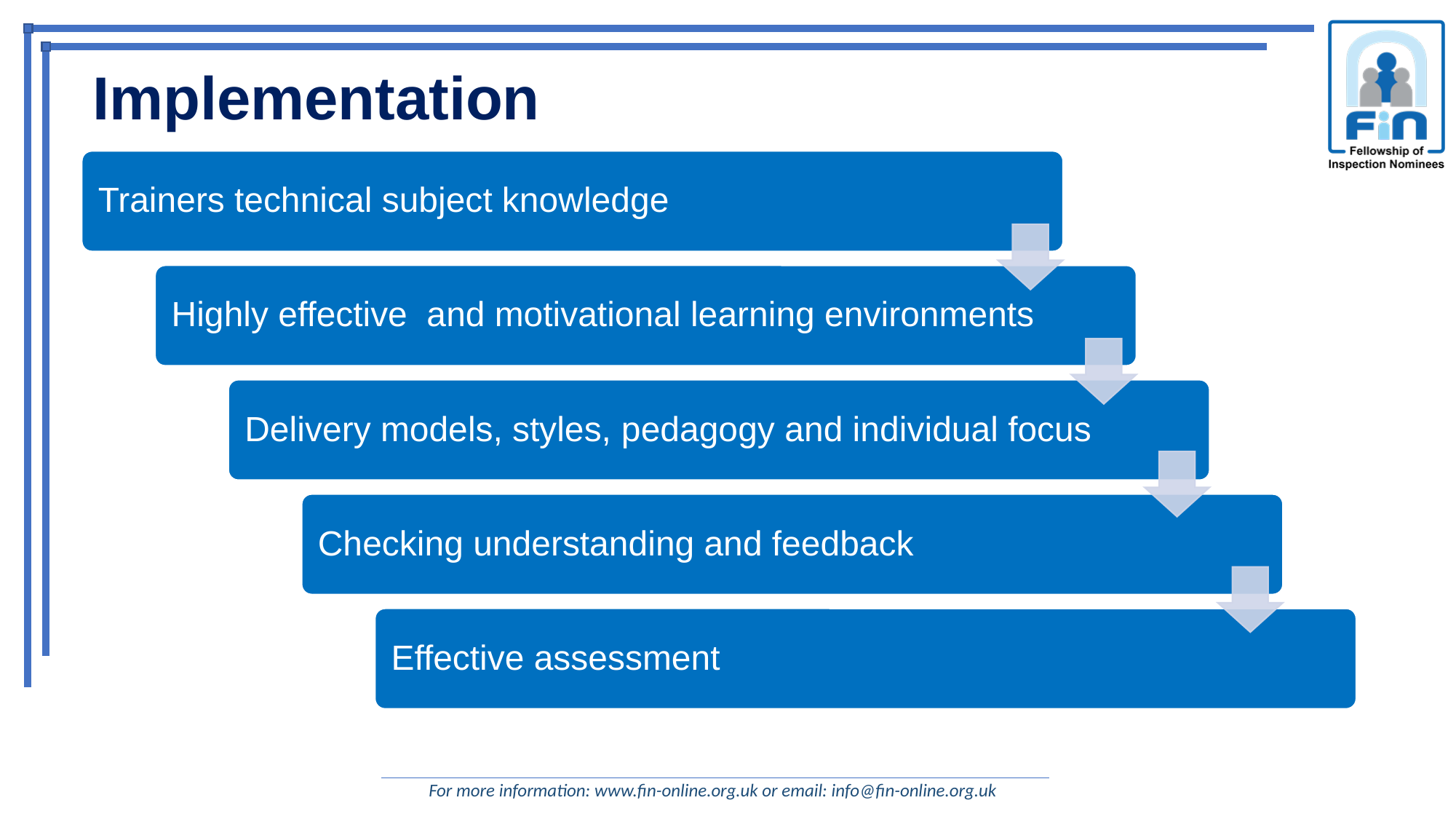

Implementation
Trainers technical subject knowledge
Highly effective  and motivational learning environments
Delivery models, styles, pedagogy and individual focus
Checking understanding and feedback
Effective assessment